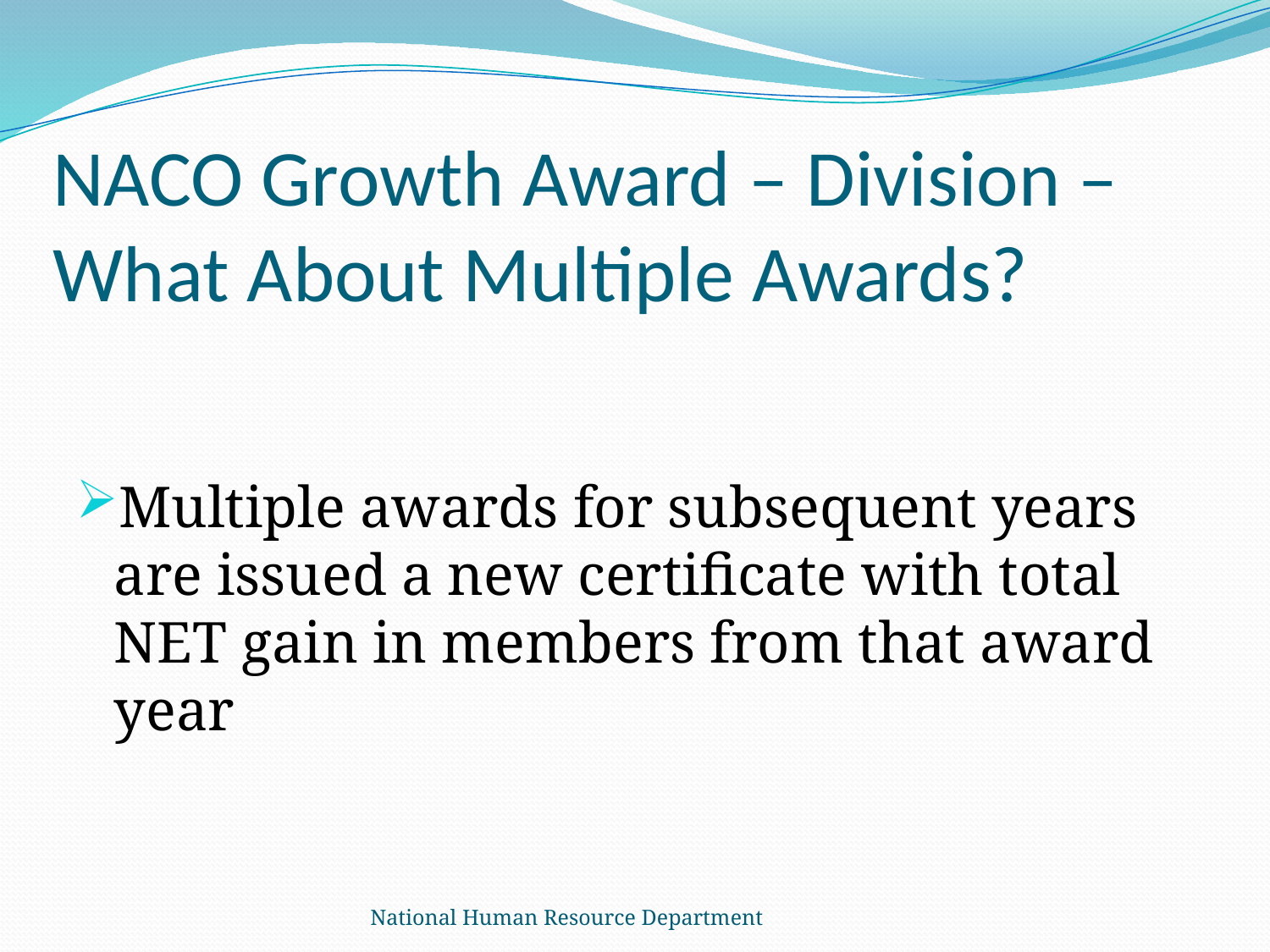

# NACO Growth Award – Division – What About Multiple Awards?
Multiple awards for subsequent years are issued a new certificate with total NET gain in members from that award year
National Human Resource Department